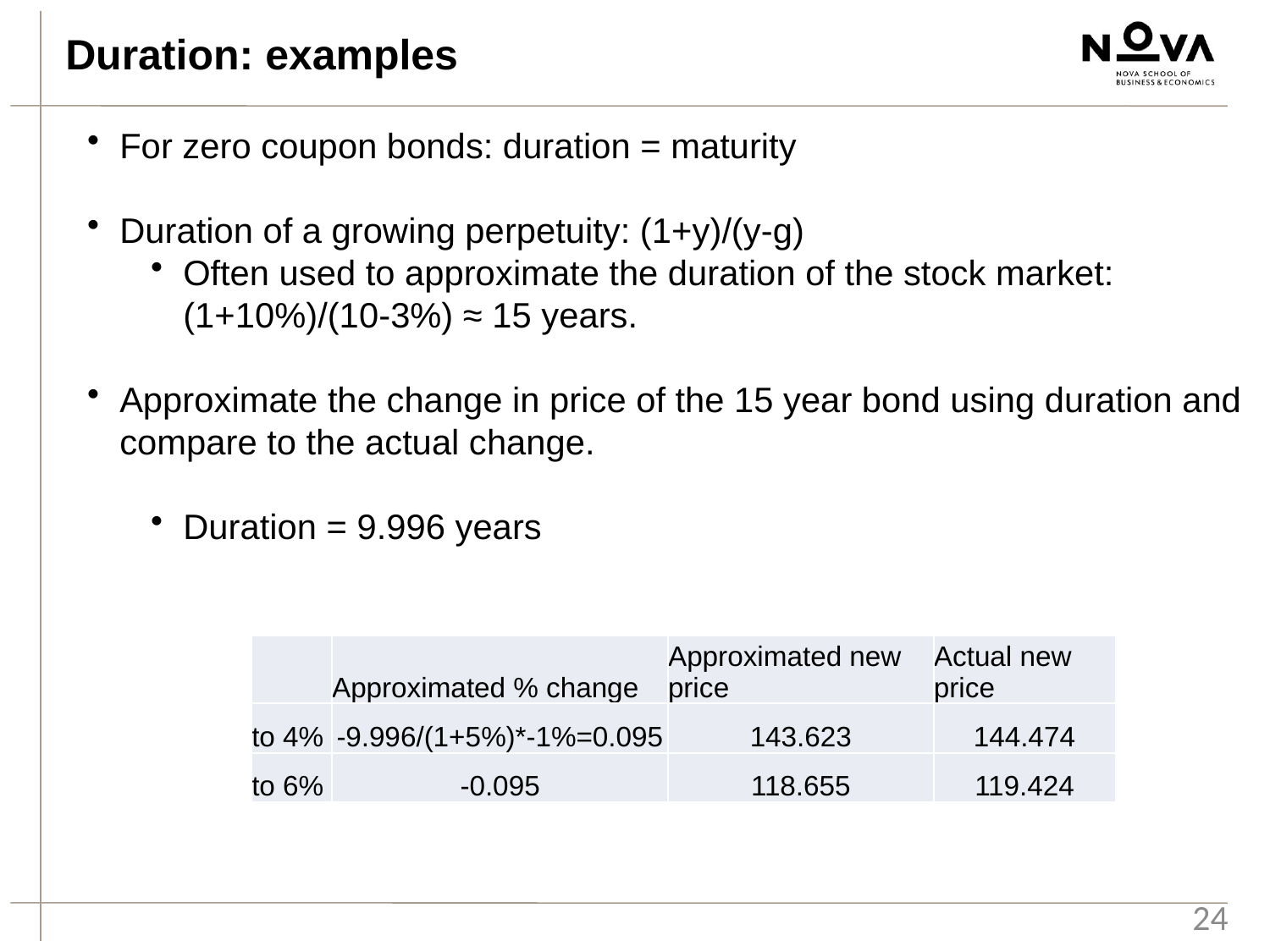

Duration: examples
For zero coupon bonds: duration = maturity

Duration of a growing perpetuity: (1+y)/(y-g)
Often used to approximate the duration of the stock market: (1+10%)/(10-3%) ≈ 15 years.

Approximate the change in price of the 15 year bond using duration and compare to the actual change.

Duration = 9.996 years

|  | Approximated % change | Approximated new price | Actual new price |
| --- | --- | --- | --- |
| to 4% | -9.996/(1+5%)\*-1%=0.095 | 143.623 | 144.474 |
| to 6% | -0.095 | 118.655 | 119.424 |
24